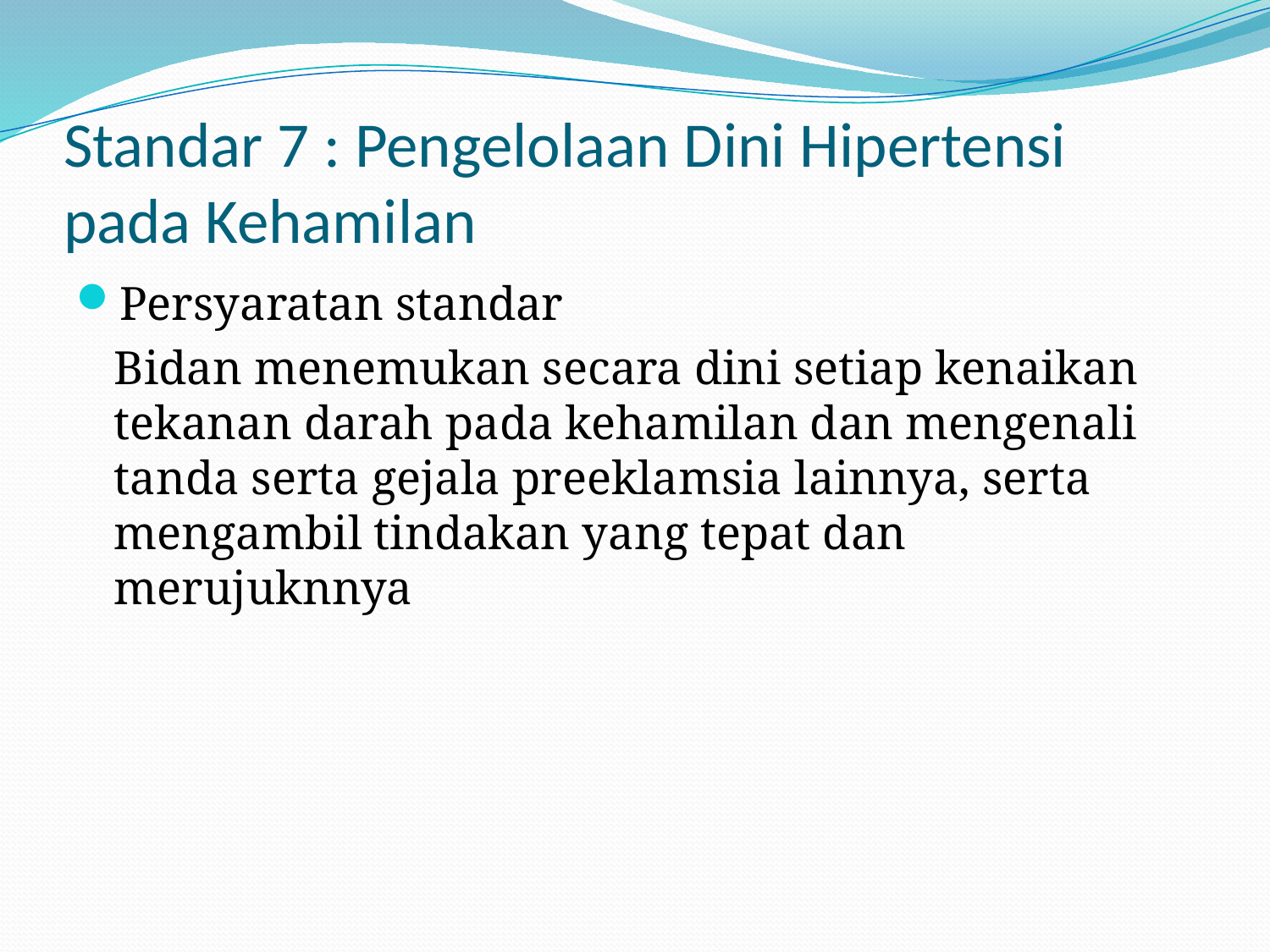

# Standar 7 : Pengelolaan Dini Hipertensi pada Kehamilan
Persyaratan standar
	Bidan menemukan secara dini setiap kenaikan tekanan darah pada kehamilan dan mengenali tanda serta gejala preeklamsia lainnya, serta mengambil tindakan yang tepat dan merujuknnya